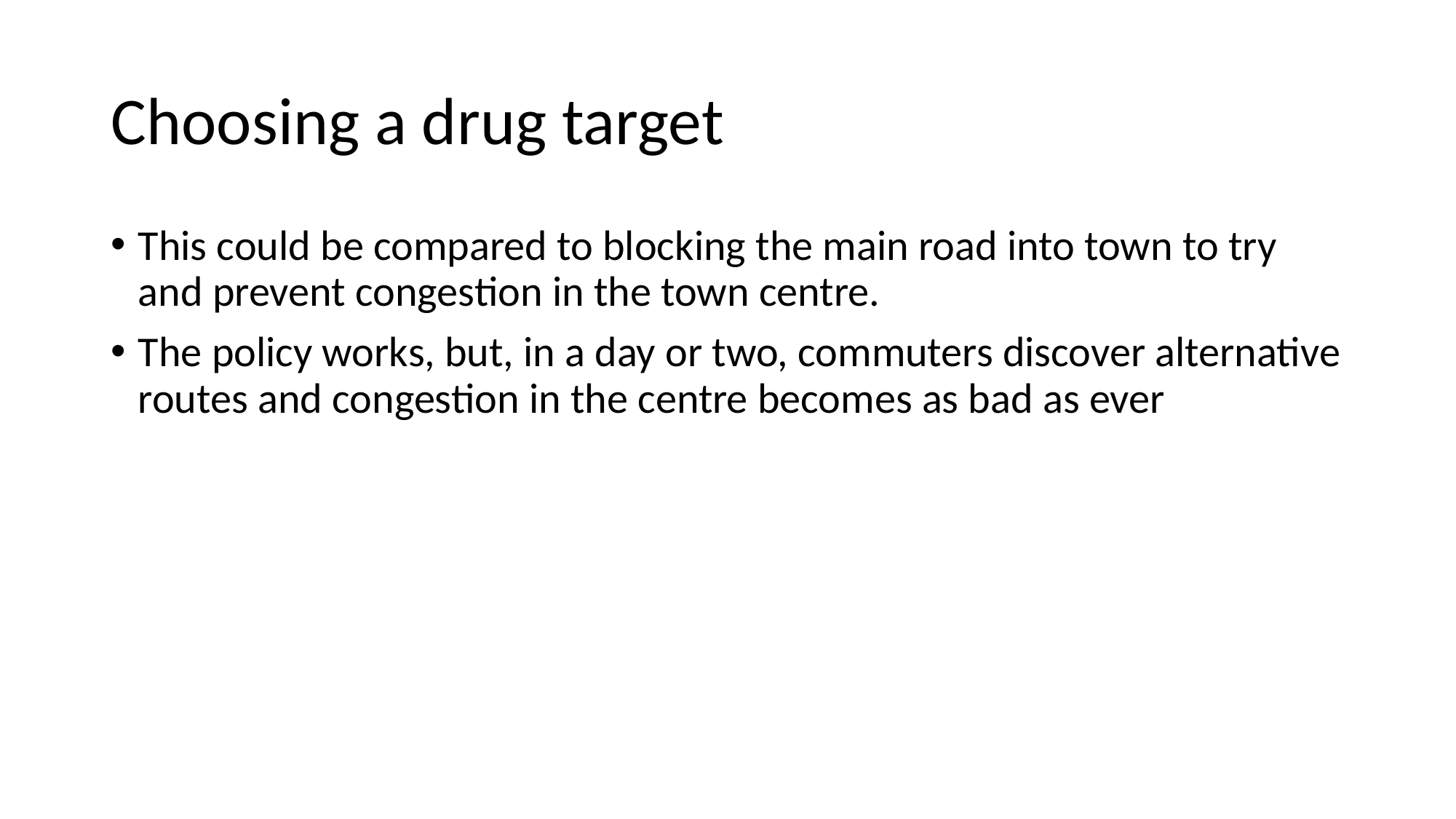

# Choosing a drug target
This could be compared to blocking the main road into town to try and prevent congestion in the town centre.
The policy works, but, in a day or two, commuters discover alternative routes and congestion in the centre becomes as bad as ever